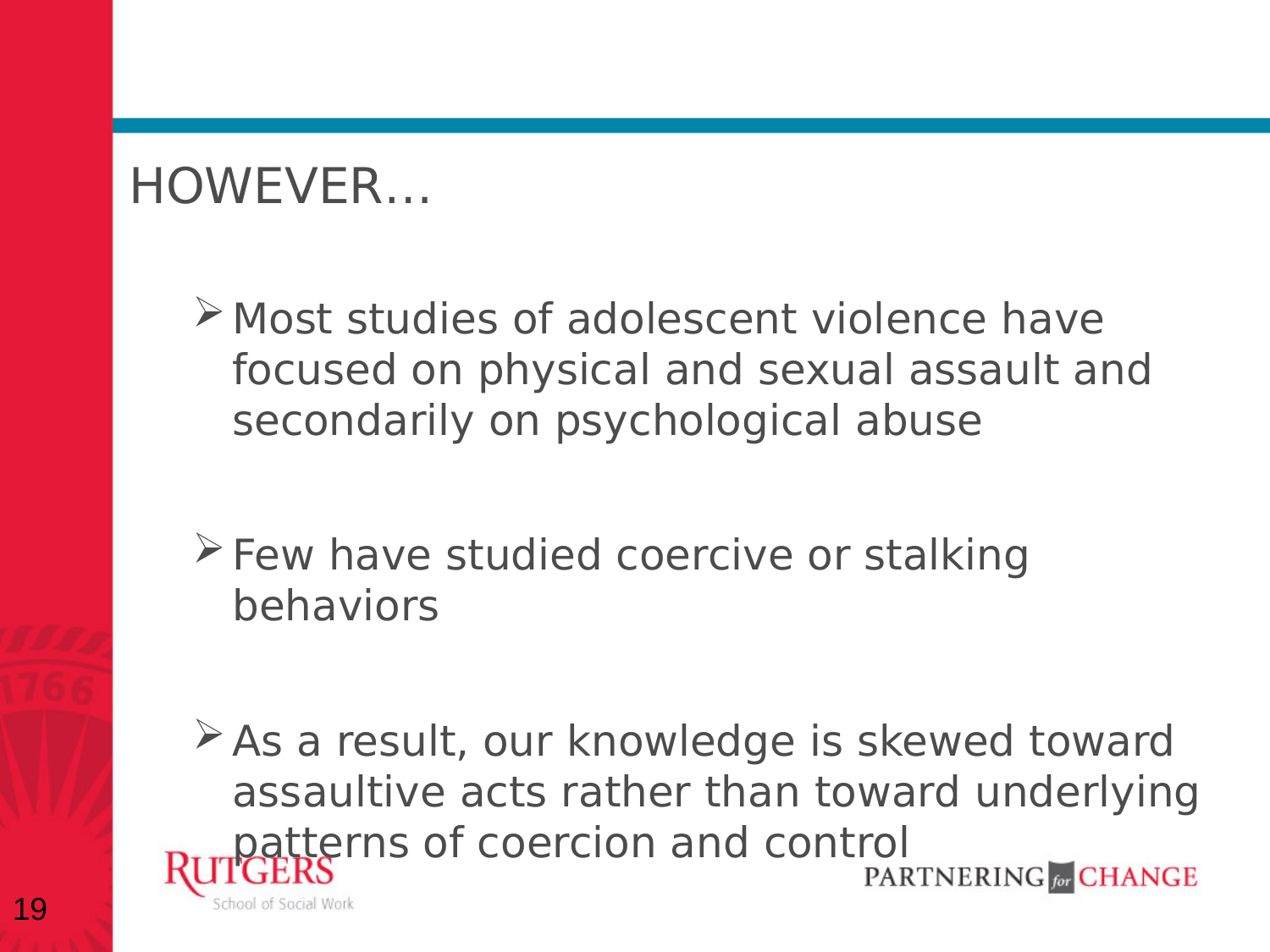

#
HOWEVER…

Most studies of adolescent violence have focused on physical and sexual assault and secondarily on psychological abuse

Few have studied coercive or stalking behaviors

As a result, our knowledge is skewed toward assaultive acts rather than toward underlying patterns of coercion and control
19